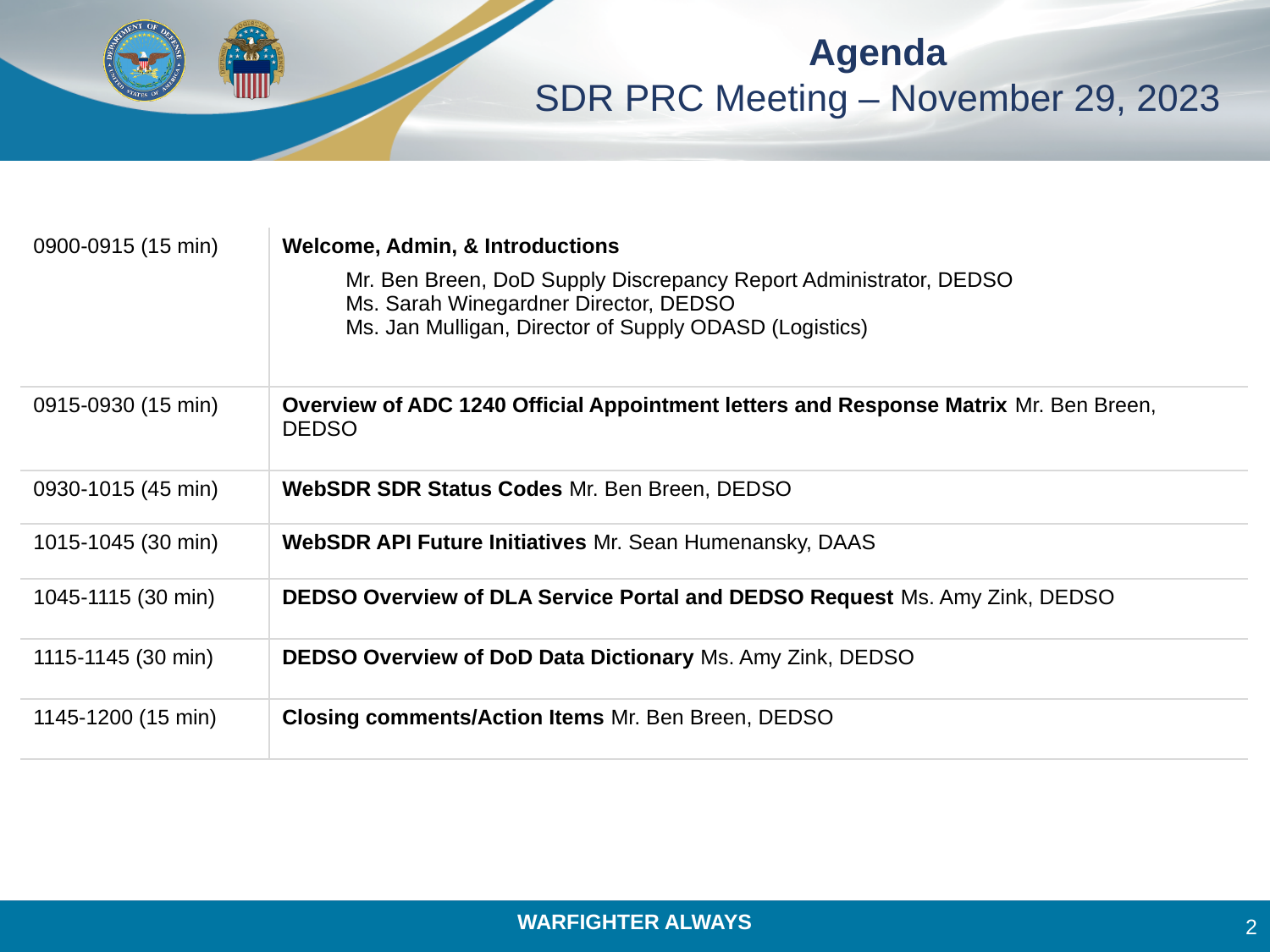

# Agenda SDR PRC Meeting – November 29, 2023
| 0900-0915 (15 min) | Welcome, Admin, & Introductions Mr. Ben Breen, DoD Supply Discrepancy Report Administrator, DEDSO Ms. Sarah Winegardner Director, DEDSO Ms. Jan Mulligan, Director of Supply ODASD (Logistics) |
| --- | --- |
| 0915-0930 (15 min) | Overview of ADC 1240 Official Appointment letters and Response Matrix Mr. Ben Breen, DEDSO |
| 0930-1015 (45 min) | WebSDR SDR Status Codes Mr. Ben Breen, DEDSO |
| 1015-1045 (30 min) | WebSDR API Future Initiatives Mr. Sean Humenansky, DAAS |
| 1045-1115 (30 min) | DEDSO Overview of DLA Service Portal and DEDSO Request Ms. Amy Zink, DEDSO |
| 1115-1145 (30 min) | DEDSO Overview of DoD Data Dictionary Ms. Amy Zink, DEDSO |
| 1145-1200 (15 min) | Closing comments/Action Items Mr. Ben Breen, DEDSO |
2